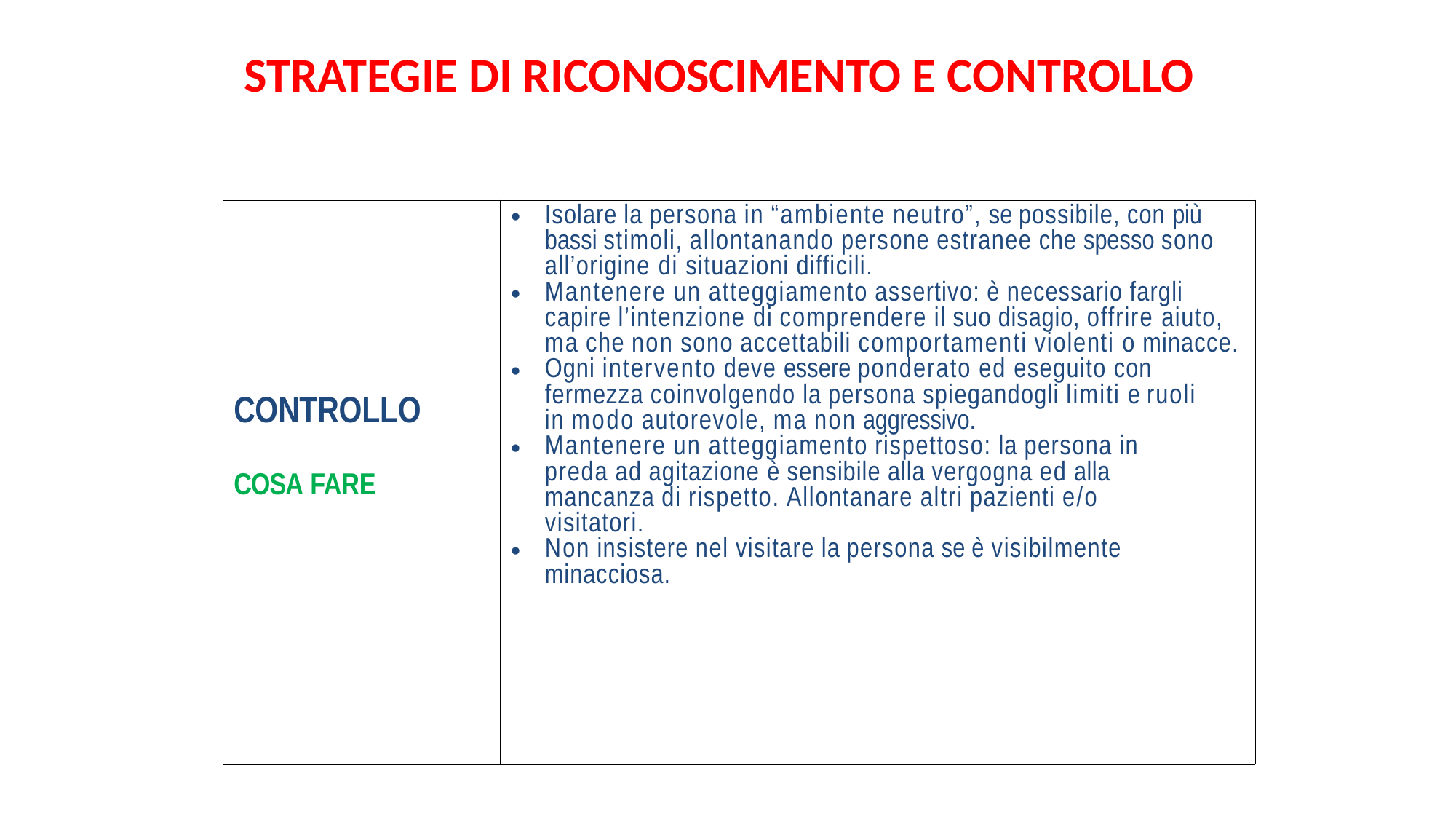

# STRATEGIE DI RICONOSCIMENTO E CONTROLLO
| CONTROLLO COSA FARE | Isolare la persona in “ambiente neutro”, se possibile, con più bassi stimoli, allontanando persone estranee che spesso sono all’origine di situazioni difficili. Mantenere un atteggiamento assertivo: è necessario fargli capire l’intenzione di comprendere il suo disagio, offrire aiuto, ma che non sono accettabili comportamenti violenti o minacce. Ogni intervento deve essere ponderato ed eseguito con fermezza coinvolgendo la persona spiegandogli limiti e ruoli in modo autorevole, ma non aggressivo. Mantenere un atteggiamento rispettoso: la persona in preda ad agitazione è sensibile alla vergogna ed alla mancanza di rispetto. Allontanare altri pazienti e/o visitatori. Non insistere nel visitare la persona se è visibilmente minacciosa. |
| --- | --- |